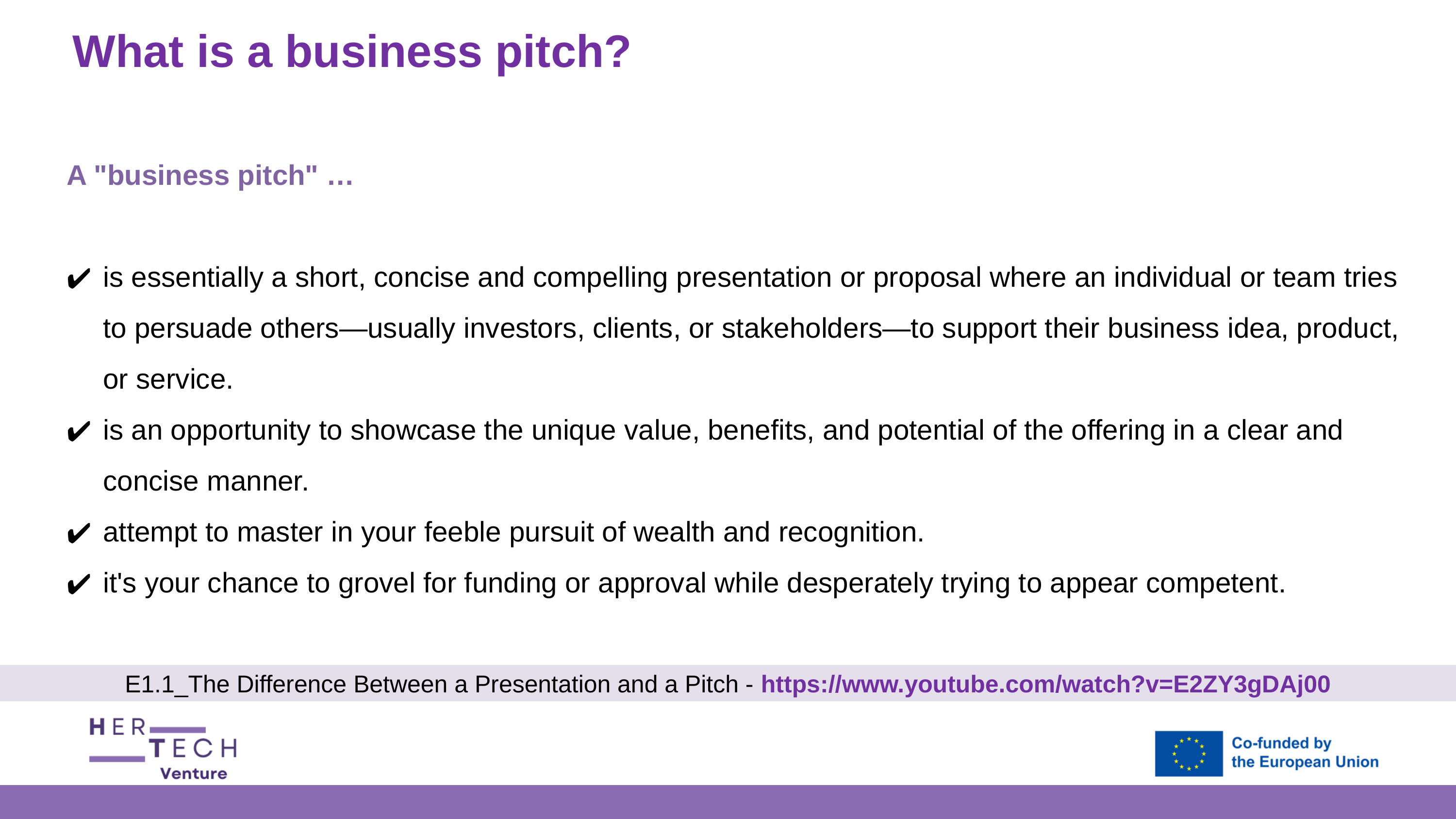

What is a business pitch?
A "business pitch" …

is essentially a short, concise and compelling presentation or proposal where an individual or team tries to persuade others—usually investors, clients, or stakeholders—to support their business idea, product, or service.
is an opportunity to showcase the unique value, benefits, and potential of the offering in a clear and concise manner.
attempt to master in your feeble pursuit of wealth and recognition.
it's your chance to grovel for funding or approval while desperately trying to appear competent.

E1.1_The Difference Between a Presentation and a Pitch - https://www.youtube.com/watch?v=E2ZY3gDAj00